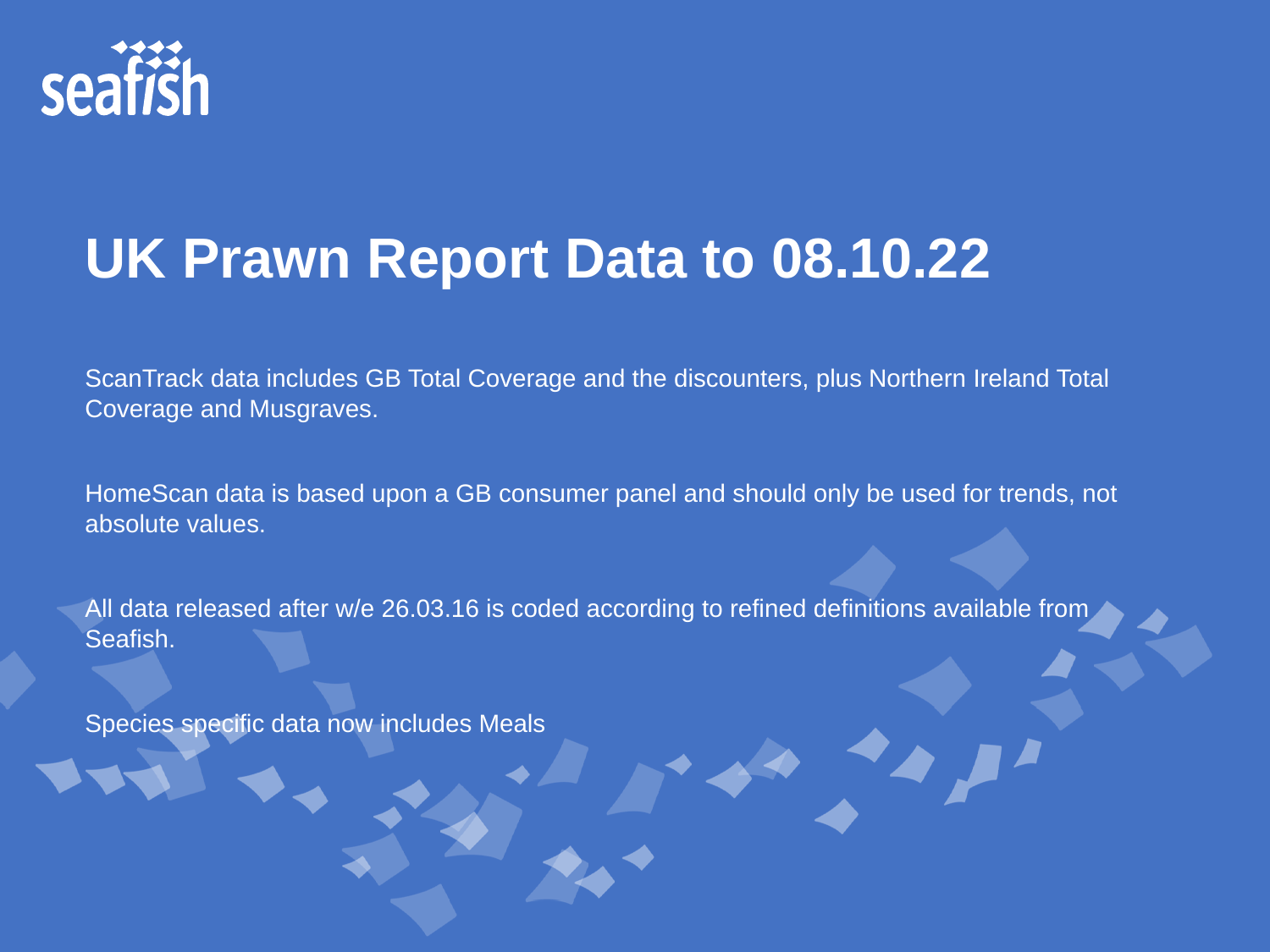

# UK Prawn Report Data to 08.10.22
ScanTrack data includes GB Total Coverage and the discounters, plus Northern Ireland Total Coverage and Musgraves.

HomeScan data is based upon a GB consumer panel and should only be used for trends, not absolute values.

All data released after w/e 26.03.16 is coded according to refined definitions available from Seafish.

Species specific data now includes Meals